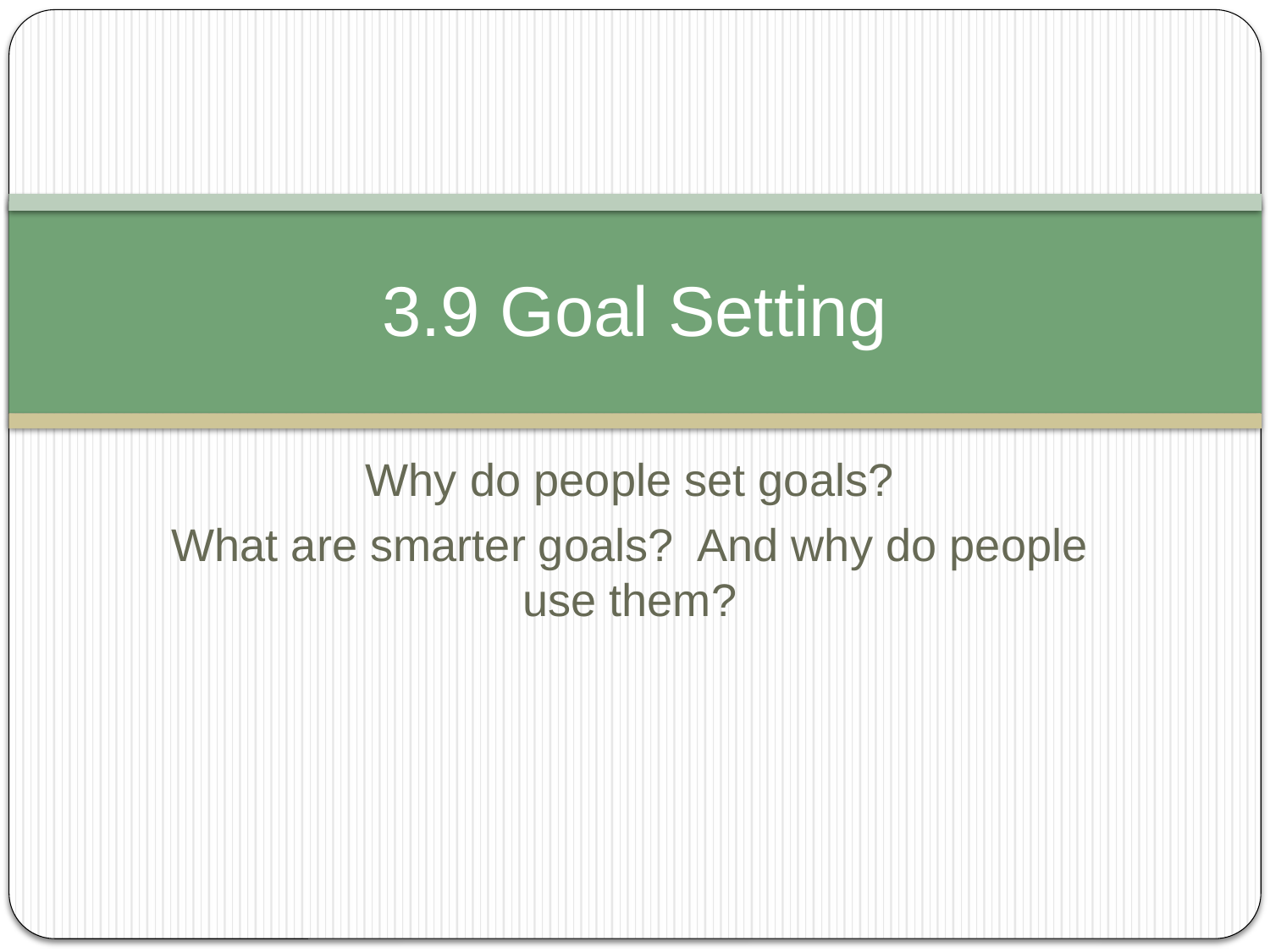

# 3.9 Goal Setting
Why do people set goals?
What are smarter goals?  And why do people use them?